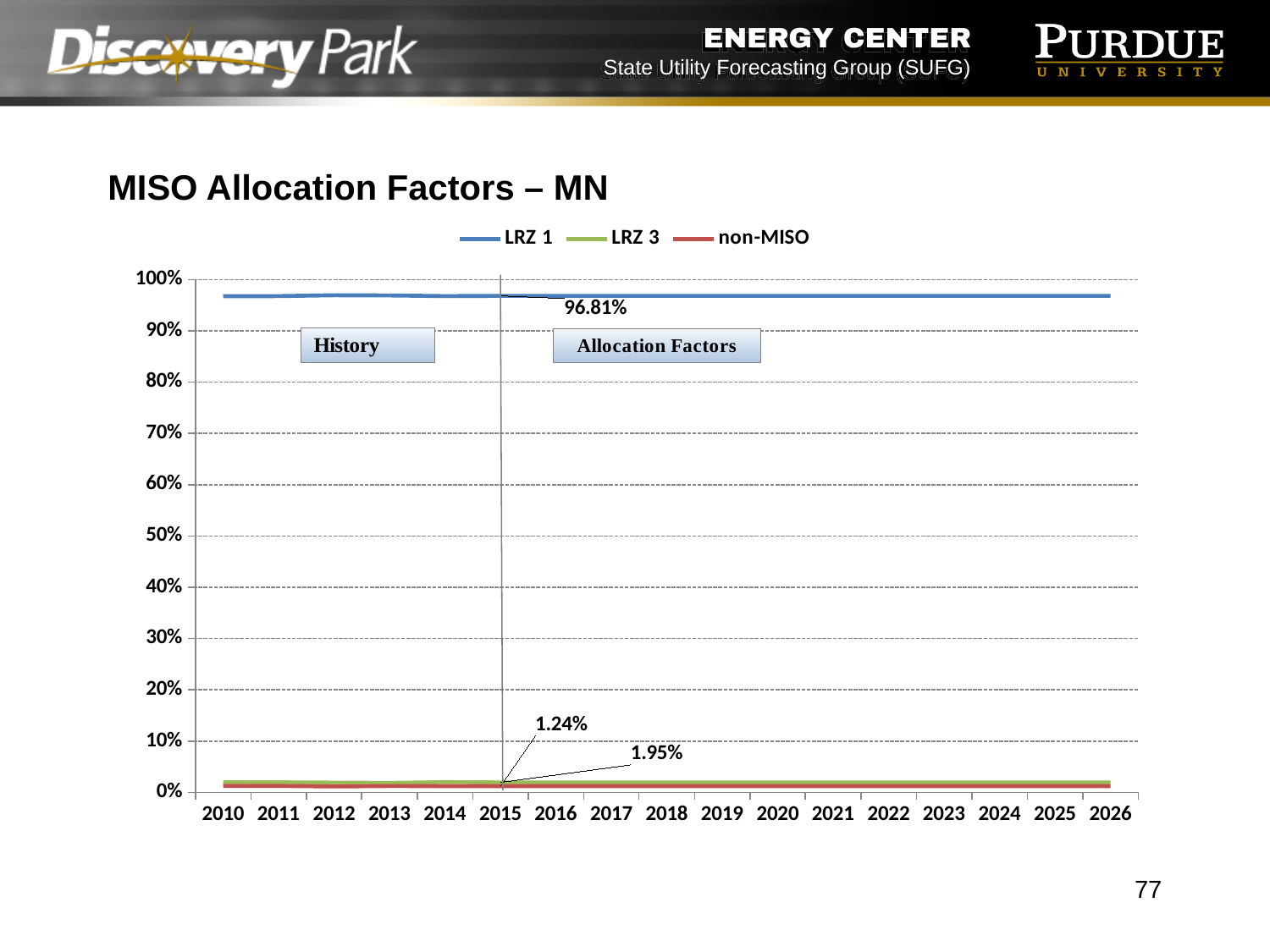

MISO Allocation Factors – MN

### Chart

| Category | LRZ 1 | LRZ 3 | non-MISO |
|---|---|---|---|
| 2010 | 0.9673 | 0.02 | 0.012699999999999951 |
| 2011 | 0.9676 | 0.0197 | 0.012699999999999986 |
| 2012 | 0.9693 | 0.0191 | 0.01159999999999995 |
| 2013 | 0.9689 | 0.0186 | 0.012500000000000018 |
| 2014 | 0.9676 | 0.0201 | 0.012299999999999985 |
| 2015 | 0.96814 | 0.0195 | 0.01236 |
| 2016 | 0.96814 | 0.0195 | 0.01236 |
| 2017 | 0.96814 | 0.0195 | 0.01236 |
| 2018 | 0.96814 | 0.0195 | 0.01236 |
| 2019 | 0.96814 | 0.0195 | 0.01236 |
| 2020 | 0.96814 | 0.0195 | 0.01236 |
| 2021 | 0.96814 | 0.0195 | 0.01236 |
| 2022 | 0.96814 | 0.0195 | 0.01236 |
| 2023 | 0.96814 | 0.0195 | 0.01236 |
| 2024 | 0.96814 | 0.0195 | 0.01236 |
| 2025 | 0.96814 | 0.0195 | 0.01236 |
| 2026 | 0.96814 | 0.0195 | 0.01236 |
77